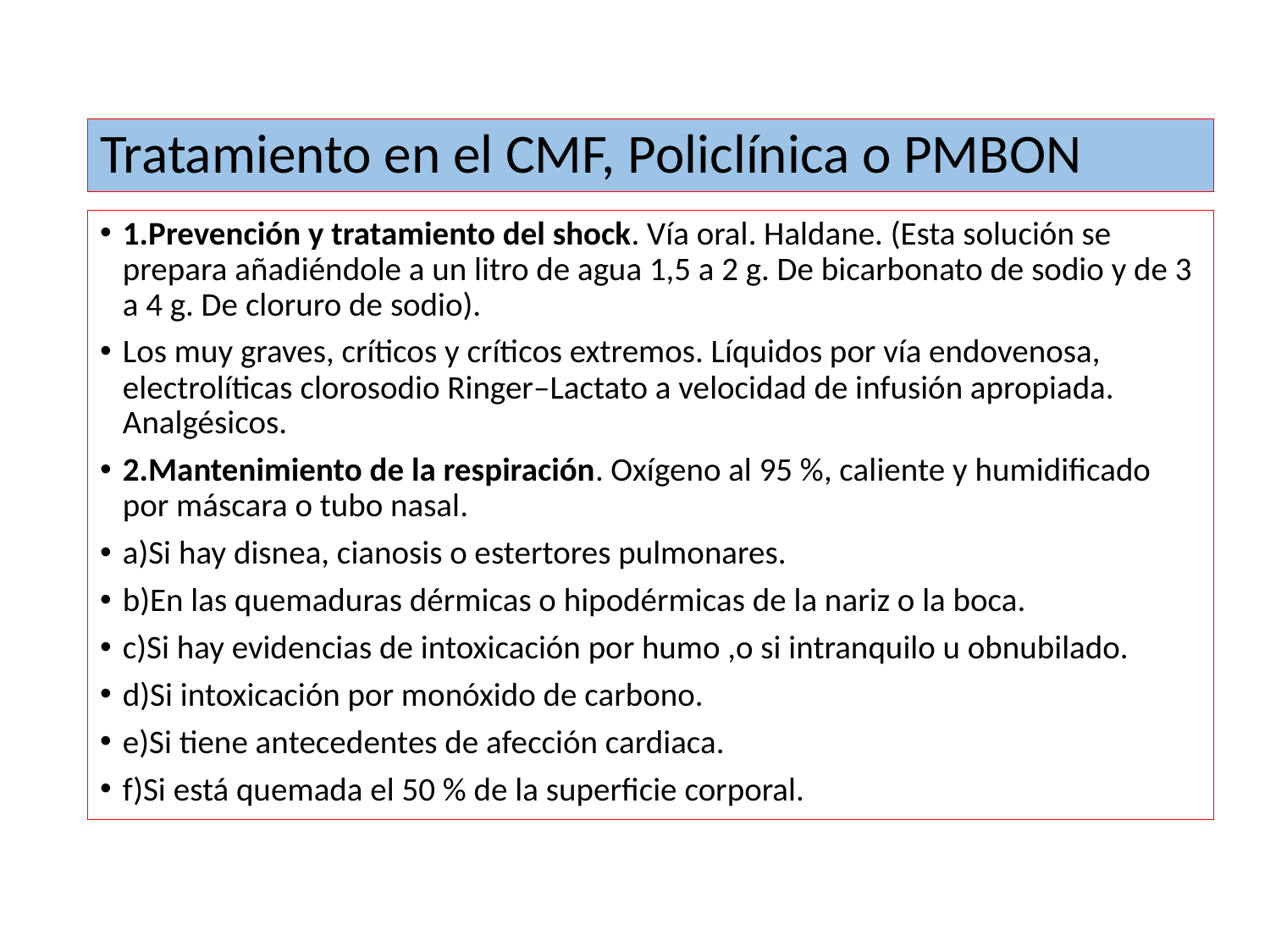

# Tratamiento en el CMF, Policlínica o PMBON
1.Prevención y tratamiento del shock. Vía oral. Haldane. (Esta solución se prepara añadiéndole a un litro de agua 1,5 a 2 g. De bicarbonato de sodio y de 3 a 4 g. De cloruro de sodio).
Los muy graves, críticos y críticos extremos. Líquidos por vía endovenosa, electrolíticas clorosodio Ringer–Lactato a velocidad de infusión apropiada. Analgésicos.
2.Mantenimiento de la respiración. Oxígeno al 95 %, caliente y humidificado por máscara o tubo nasal.
a)Si hay disnea, cianosis o estertores pulmonares.
b)En las quemaduras dérmicas o hipodérmicas de la nariz o la boca.
c)Si hay evidencias de intoxicación por humo ,o si intranquilo u obnubilado.
d)Si intoxicación por monóxido de carbono.
e)Si tiene antecedentes de afección cardiaca.
f)Si está quemada el 50 % de la superficie corporal.